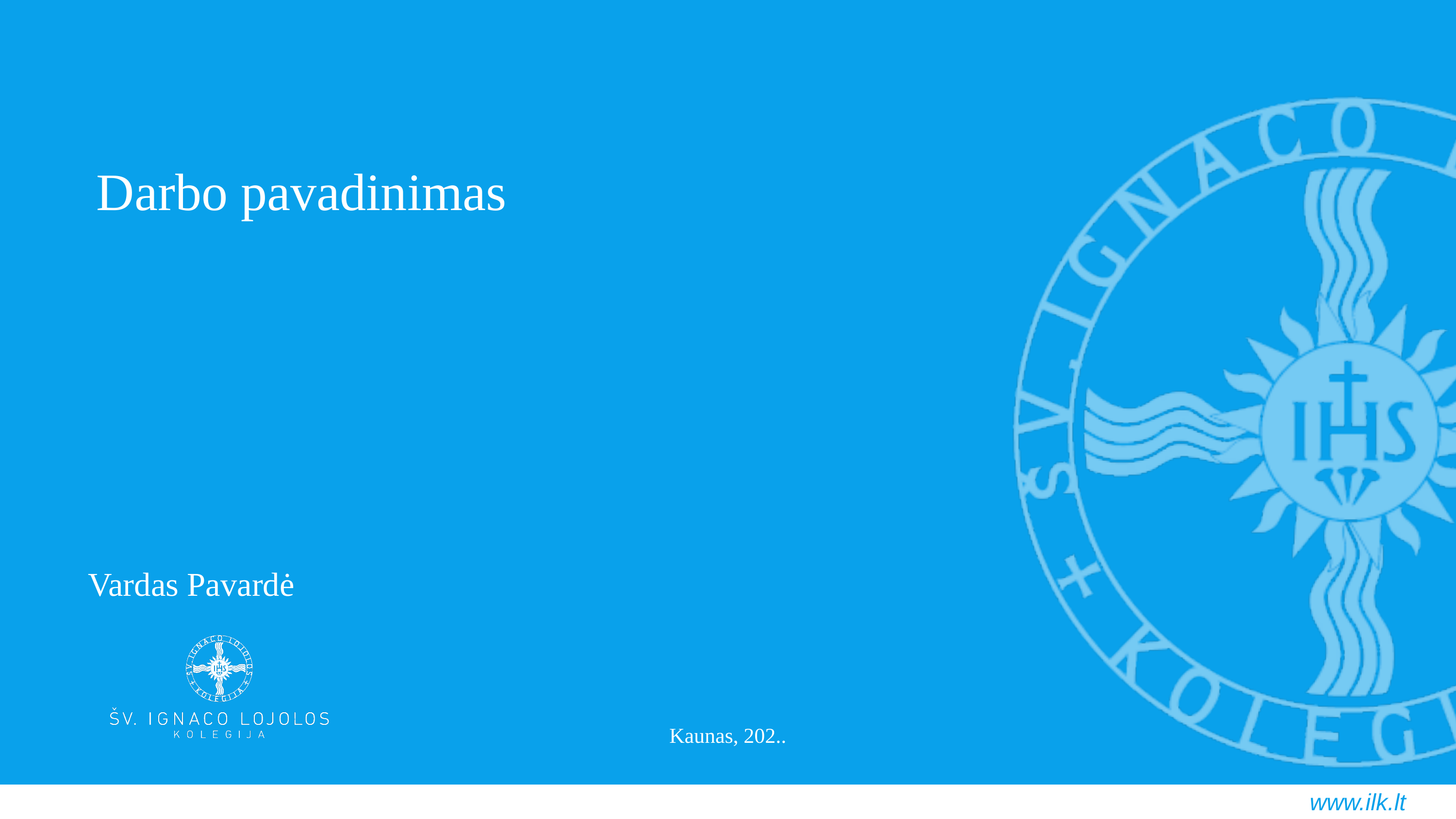

Darbo pavadinimas
Vardas Pavardė

Kaunas, 202..

www.ilk.lt